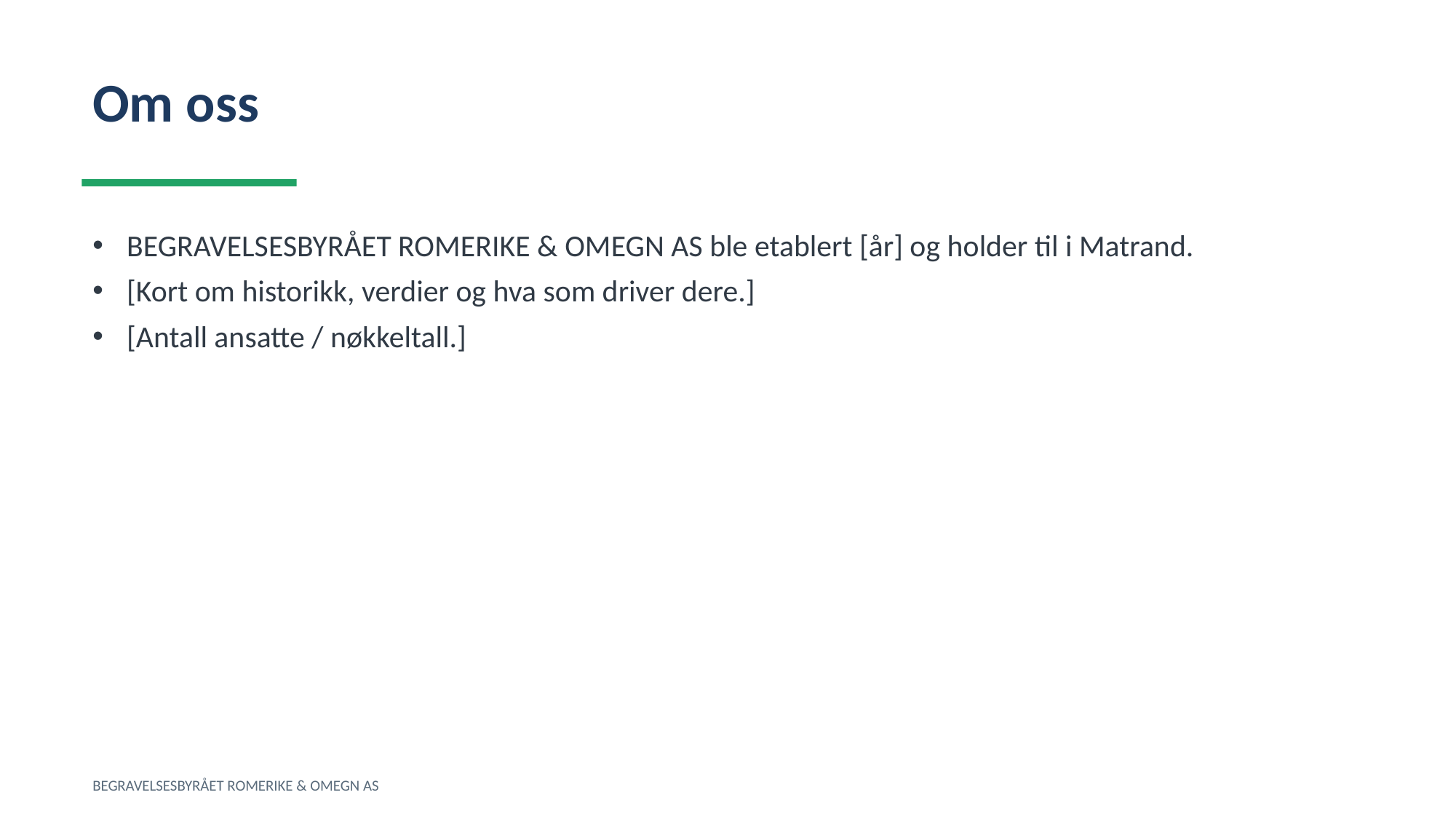

Om oss

BEGRAVELSESBYRÅET ROMERIKE & OMEGN AS ble etablert [år] og holder til i Matrand.
[Kort om historikk, verdier og hva som driver dere.]
[Antall ansatte / nøkkeltall.]
BEGRAVELSESBYRÅET ROMERIKE & OMEGN AS